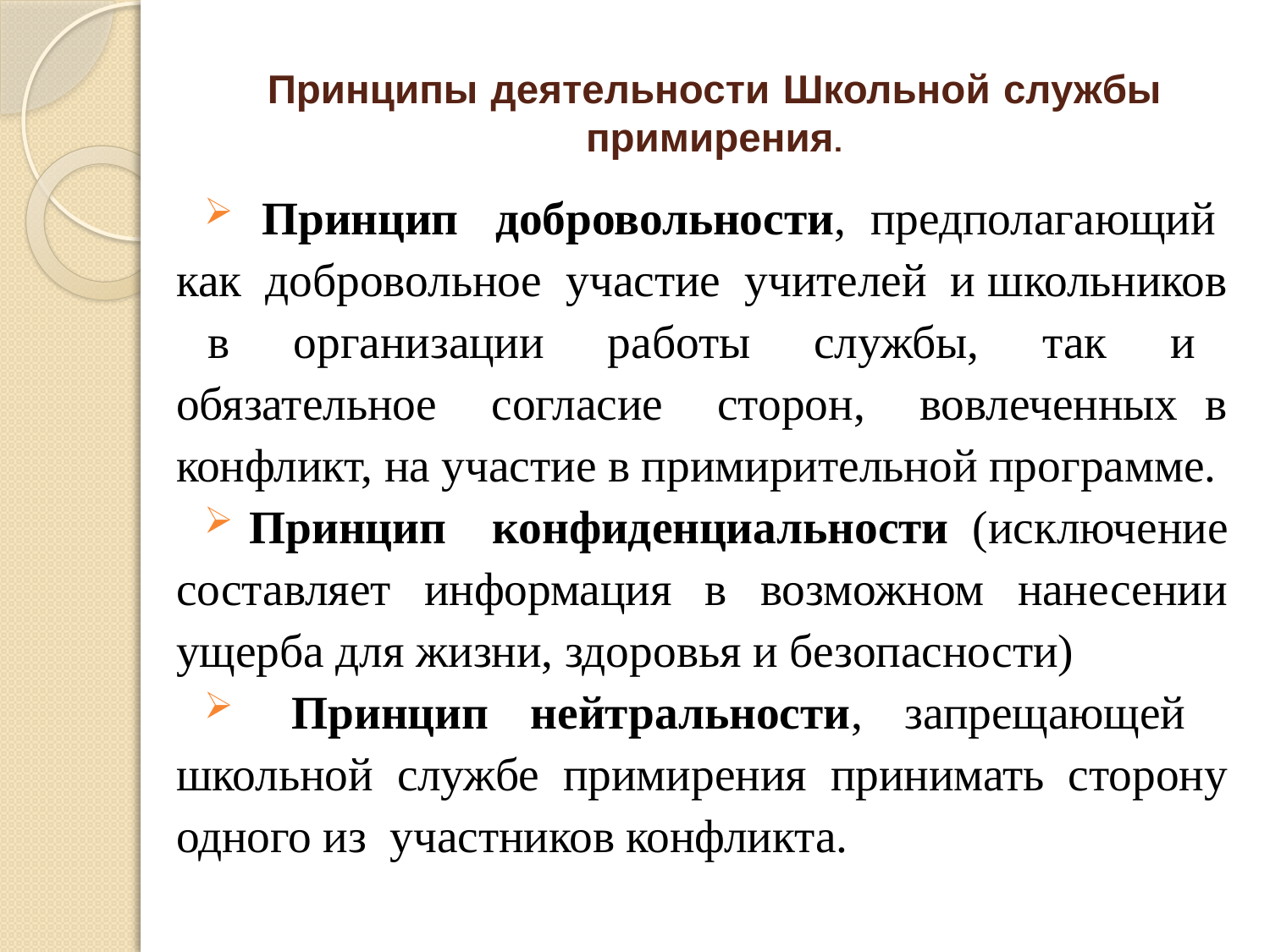

# Принципы деятельности Школьной службы примирения.
 Принцип   добровольности,  предполагающий  как  добровольное  участие  учителей  и школьников  в  организации  работы  службы,  так  и  обязательное  согласие  сторон,  вовлеченных в конфликт, на участие в примирительной программе.
Принцип  конфиденциальности (исключение составляет информация в возможном нанесении ущерба для жизни, здоровья и безопасности)
 Принцип нейтральности, запрещающей  школьной службе примирения принимать сторону одного из  участников конфликта.